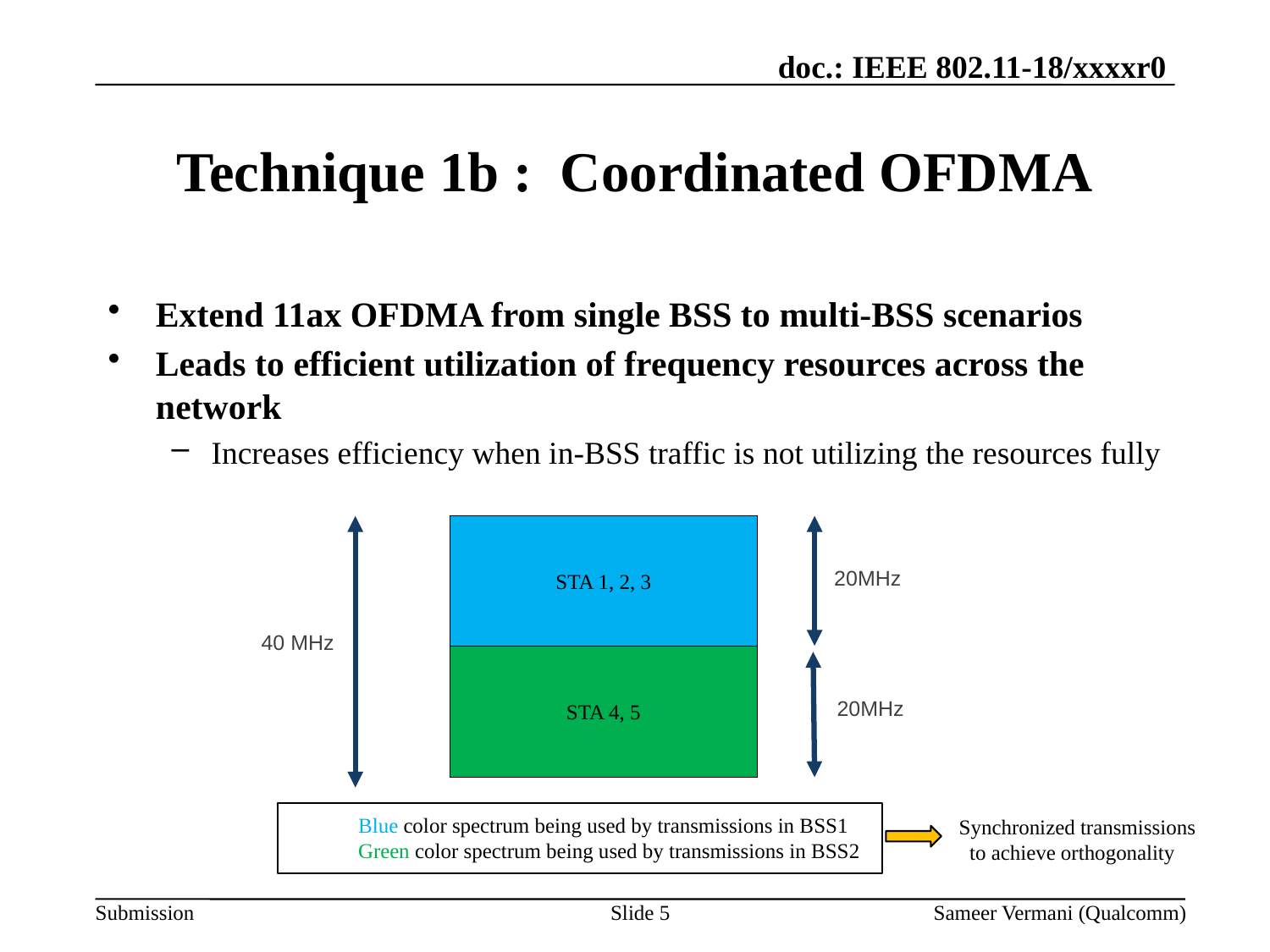

# Technique 1b :  Coordinated OFDMA
Extend 11ax OFDMA from single BSS to multi-BSS scenarios
Leads to efficient utilization of frequency resources across the network
Increases efficiency when in-BSS traffic is not utilizing the resources fully

STA 1, 2, 3
20MHz
40 MHz
STA 4, 5
20MHz

Blue color spectrum being used by transmissions in BSS1
Green color spectrum being used by transmissions in BSS2

Synchronized transmissions
  to achieve orthogonality

Slide 5
Sameer Vermani (Qualcomm)